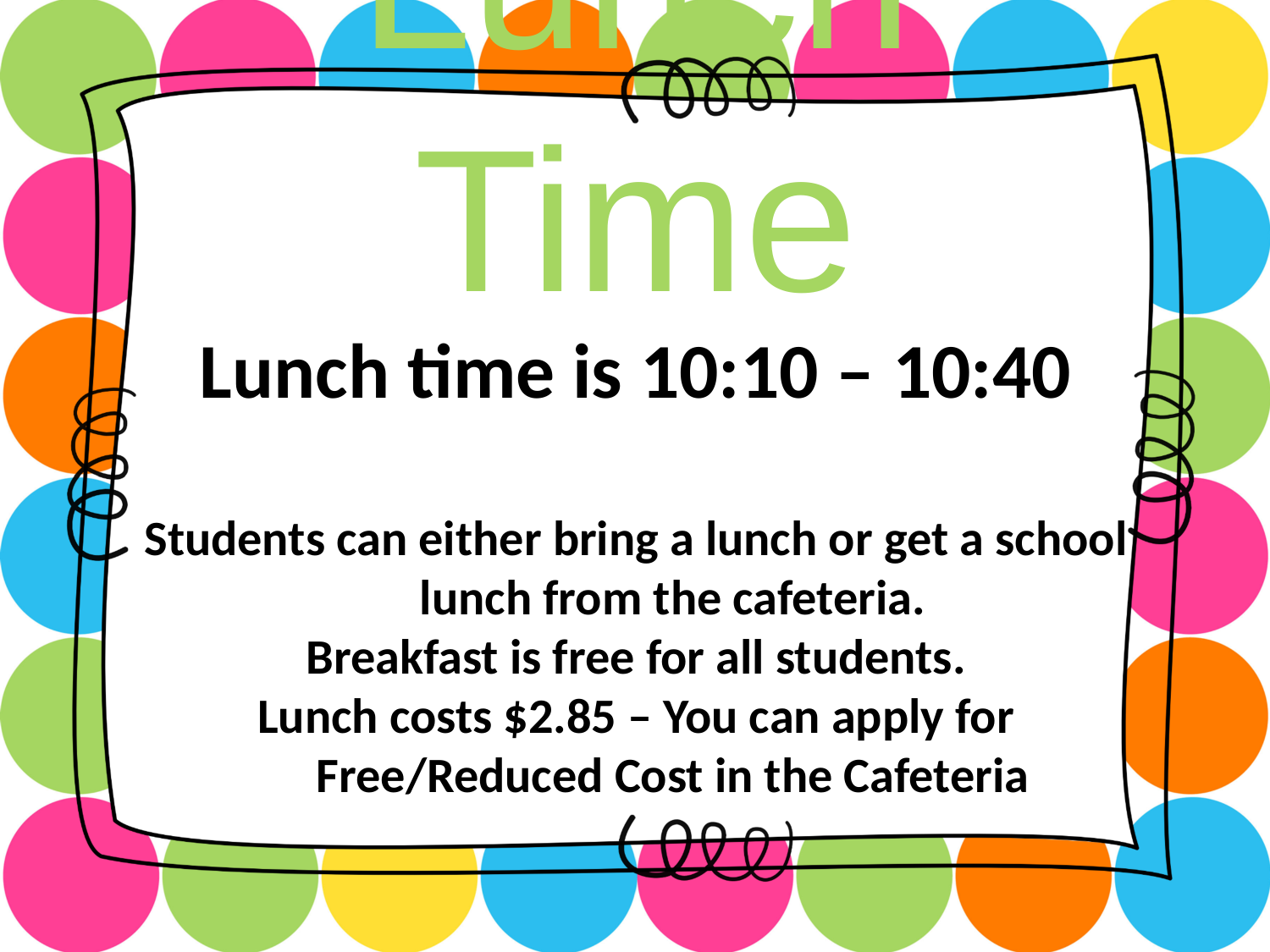

Lunch Time
Lunch time is 10:10 – 10:40

Students can either bring a lunch or get a school lunch from the cafeteria.
Breakfast is free for all students.
Lunch costs $2.85 – You can apply for Free/Reduced Cost in the Cafeteria